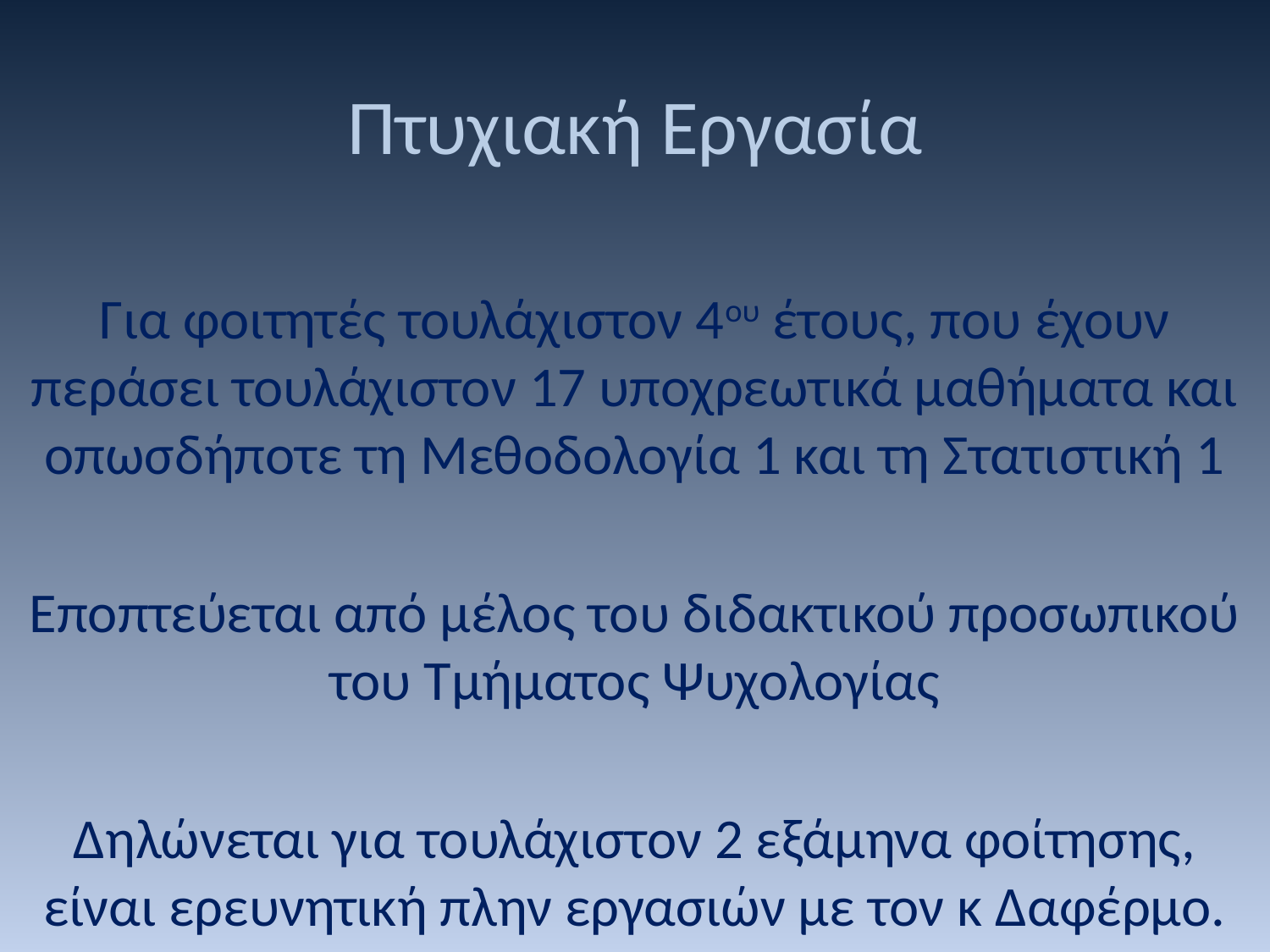

# Πτυχιακή Εργασία
Για φοιτητές τουλάχιστον 4ου έτους, που έχουν περάσει τουλάχιστον 17 υποχρεωτικά μαθήματα και οπωσδήποτε τη Μεθοδολογία 1 και τη Στατιστική 1

Εποπτεύεται από μέλος του διδακτικού προσωπικού του Τμήματος Ψυχολογίας

Δηλώνεται για τουλάχιστον 2 εξάμηνα φοίτησης, είναι ερευνητική πλην εργασιών με τον κ Δαφέρμο.